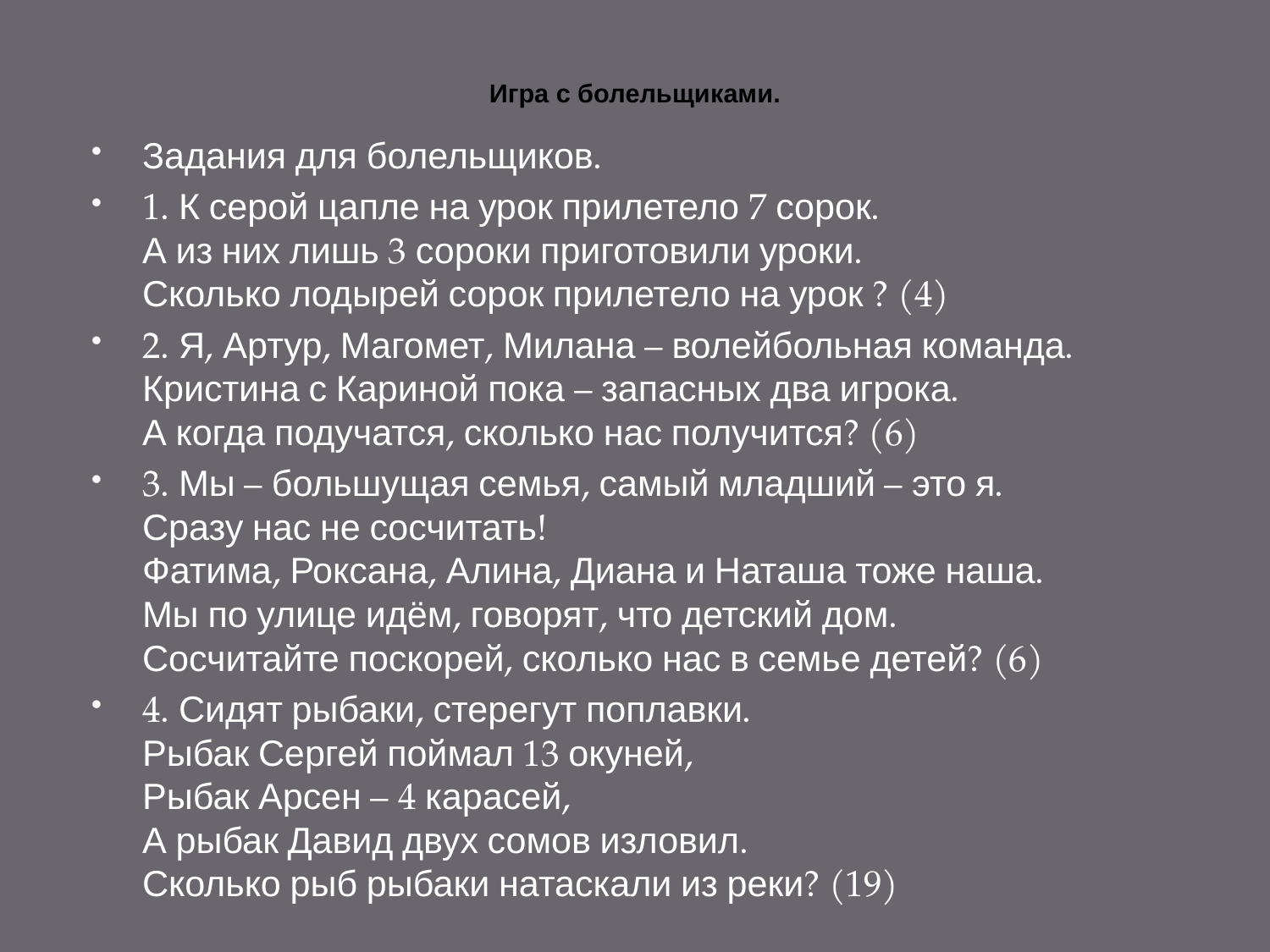

# Игра с болельщиками.
Задания для болельщиков.
1. К серой цапле на урок прилетело 7 сорок.
А из них лишь 3 сороки приготовили уроки.
Сколько лодырей сорок прилетело на урок ? (4)
2. Я, Артур, Магомет, Милана – волейбольная команда.
Кристина с Кариной пока – запасных два игрока.
А когда подучатся, сколько нас получится? (6)
3. Мы – большущая семья, самый младший – это я.
Сразу нас не сосчитать!
Фатима, Роксана, Алина, Диана и Наташа тоже наша.
Мы по улице идём, говорят, что детский дом.
Сосчитайте поскорей, сколько нас в семье детей? (6)
4. Сидят рыбаки, стерегут поплавки.
Рыбак Сергей поймал 13 окуней,
Рыбак Арсен – 4 карасей,
А рыбак Давид двух сомов изловил.
Сколько рыб рыбаки натаскали из реки? (19)